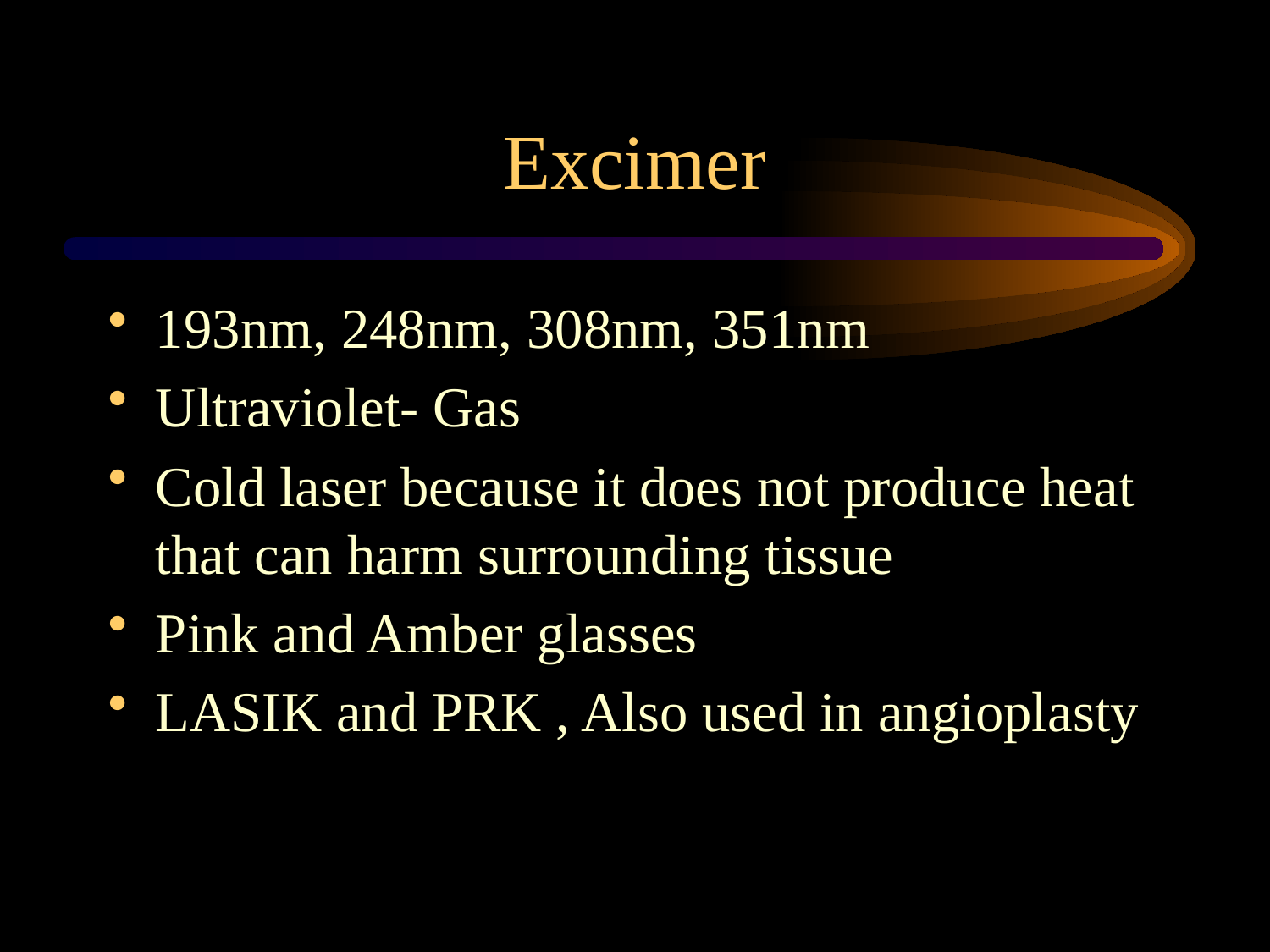

# Excimer
193nm, 248nm, 308nm, 351nm
Ultraviolet- Gas
Cold laser because it does not produce heat that can harm surrounding tissue
Pink and Amber glasses
LASIK and PRK , Also used in angioplasty